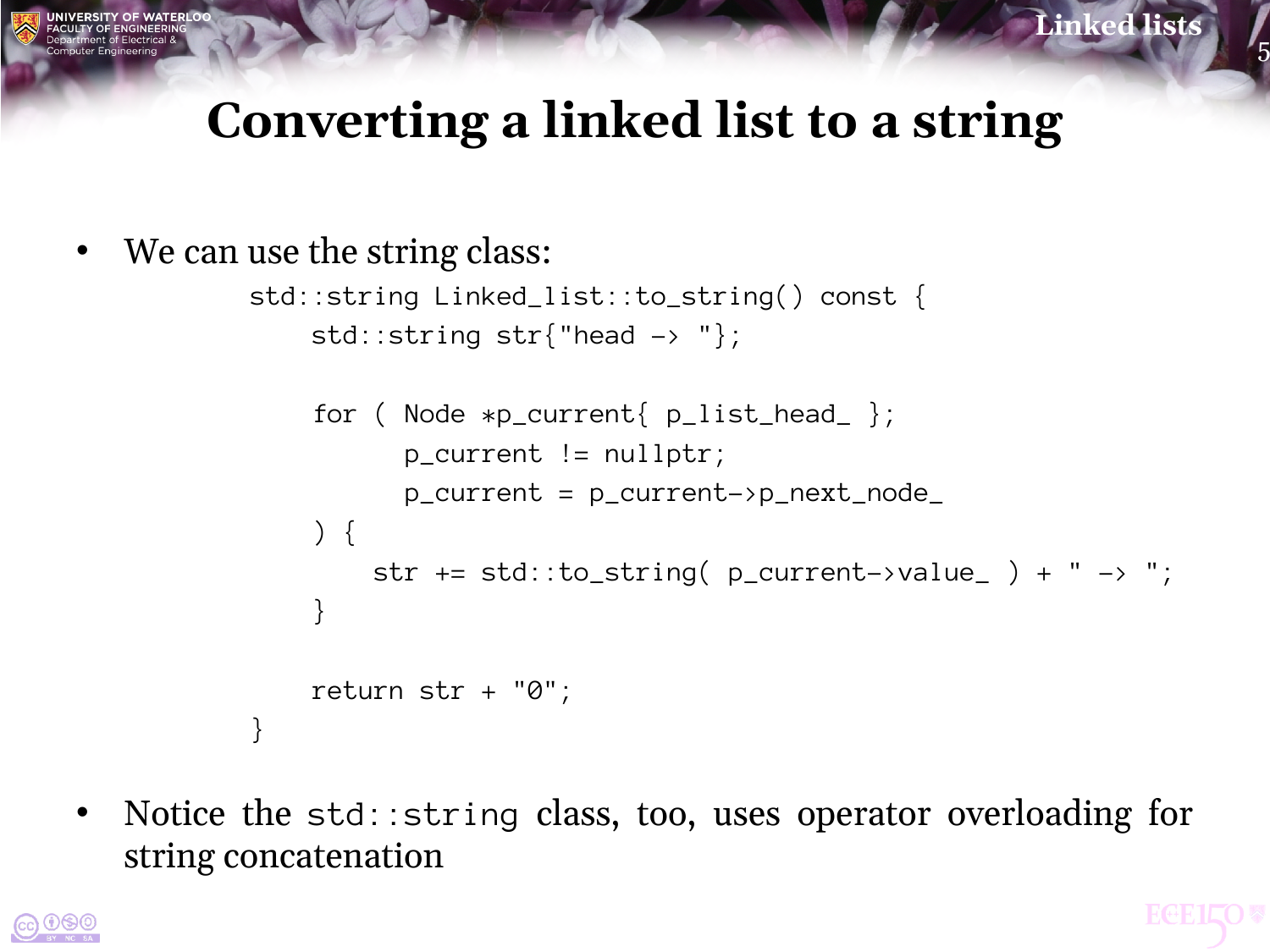

# Converting a linked list to a string
We can use the string class:
std::string Linked_list::to_string() const {
    std::string str{"head -> "};

    for ( Node *p_current{ p_list_head_ };
          p_current != nullptr;
          p_current = p_current->p_next_node_
    ) {
        str += std::to_string( p_current->value_ ) + " -> ";
    }

    return str + "0";
}

Notice the std::string class, too, uses operator overloading for string concatenation